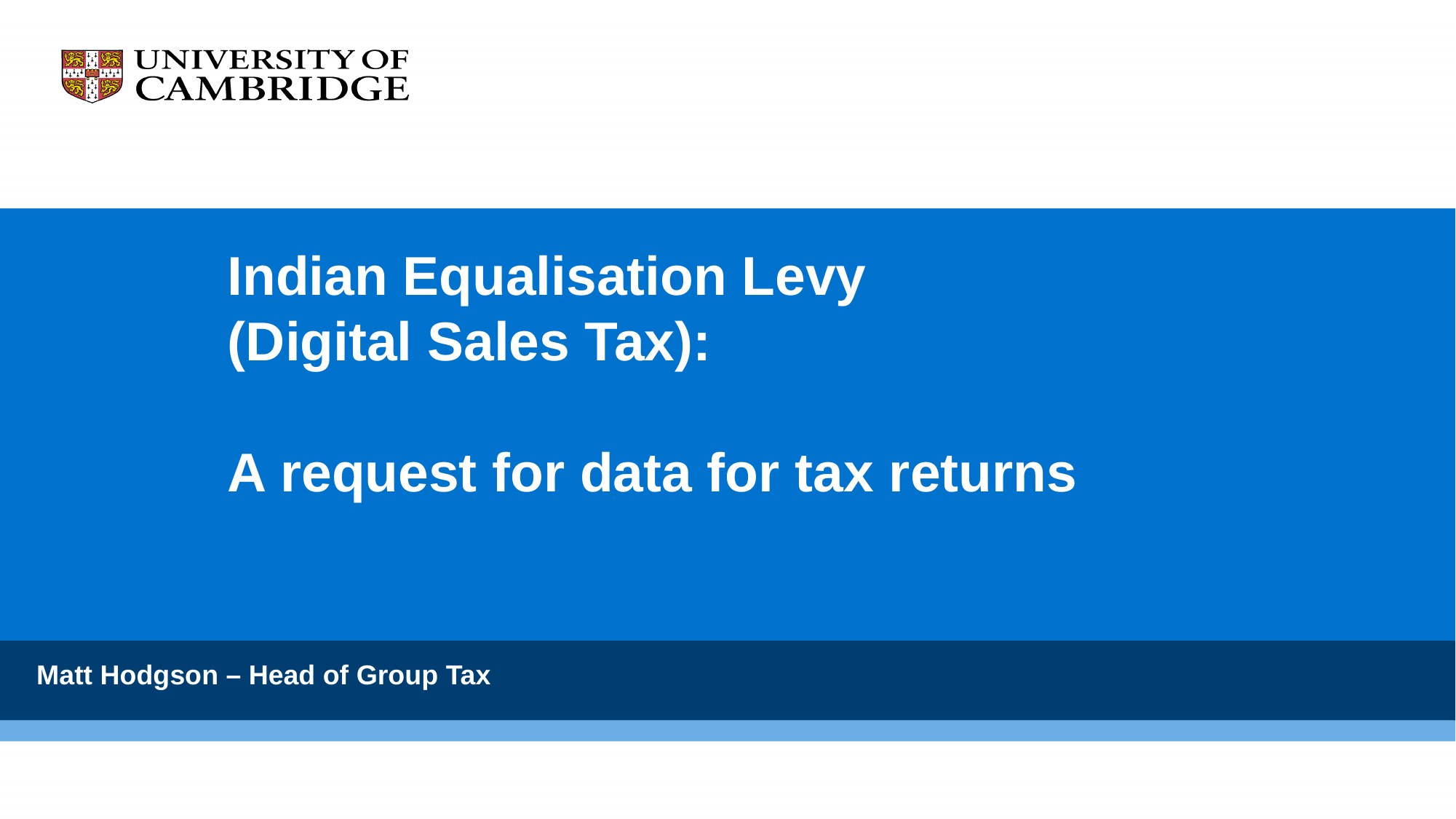

# Indian Equalisation Levy (Digital Sales Tax): A request for data for tax returns
Matt Hodgson – Head of Group Tax